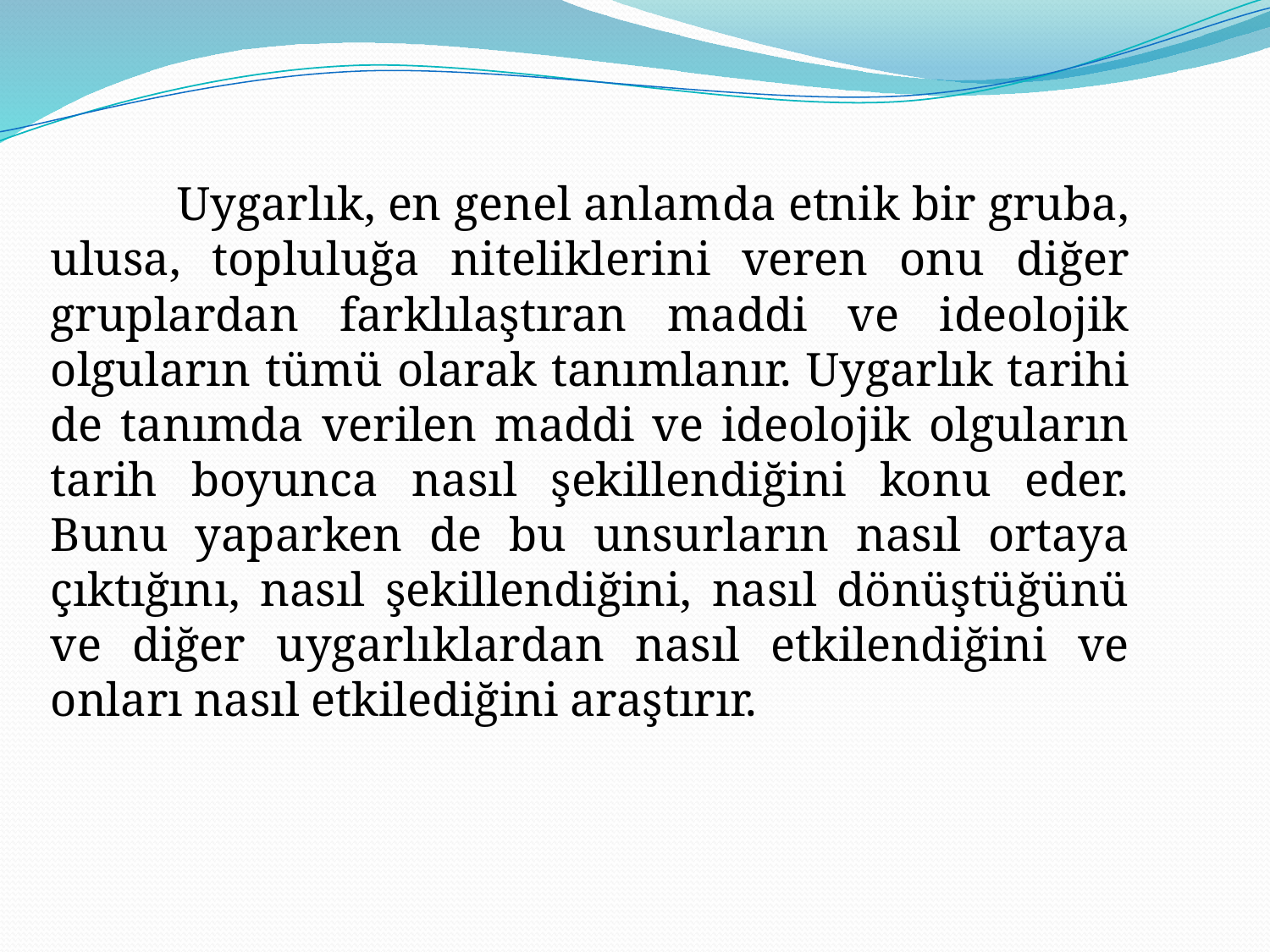

Uygarlık, en genel anlamda etnik bir gruba, ulusa, topluluğa niteliklerini veren onu diğer gruplardan farklılaştıran maddi ve ideolojik olguların tümü olarak tanımlanır. Uygarlık tarihi de tanımda verilen maddi ve ideolojik olguların tarih boyunca nasıl şekillendiğini konu eder. Bunu yaparken de bu unsurların nasıl ortaya çıktığını, nasıl şekillendiğini, nasıl dönüştüğünü ve diğer uygarlıklardan nasıl etkilendiğini ve onları nasıl etkilediğini araştırır.